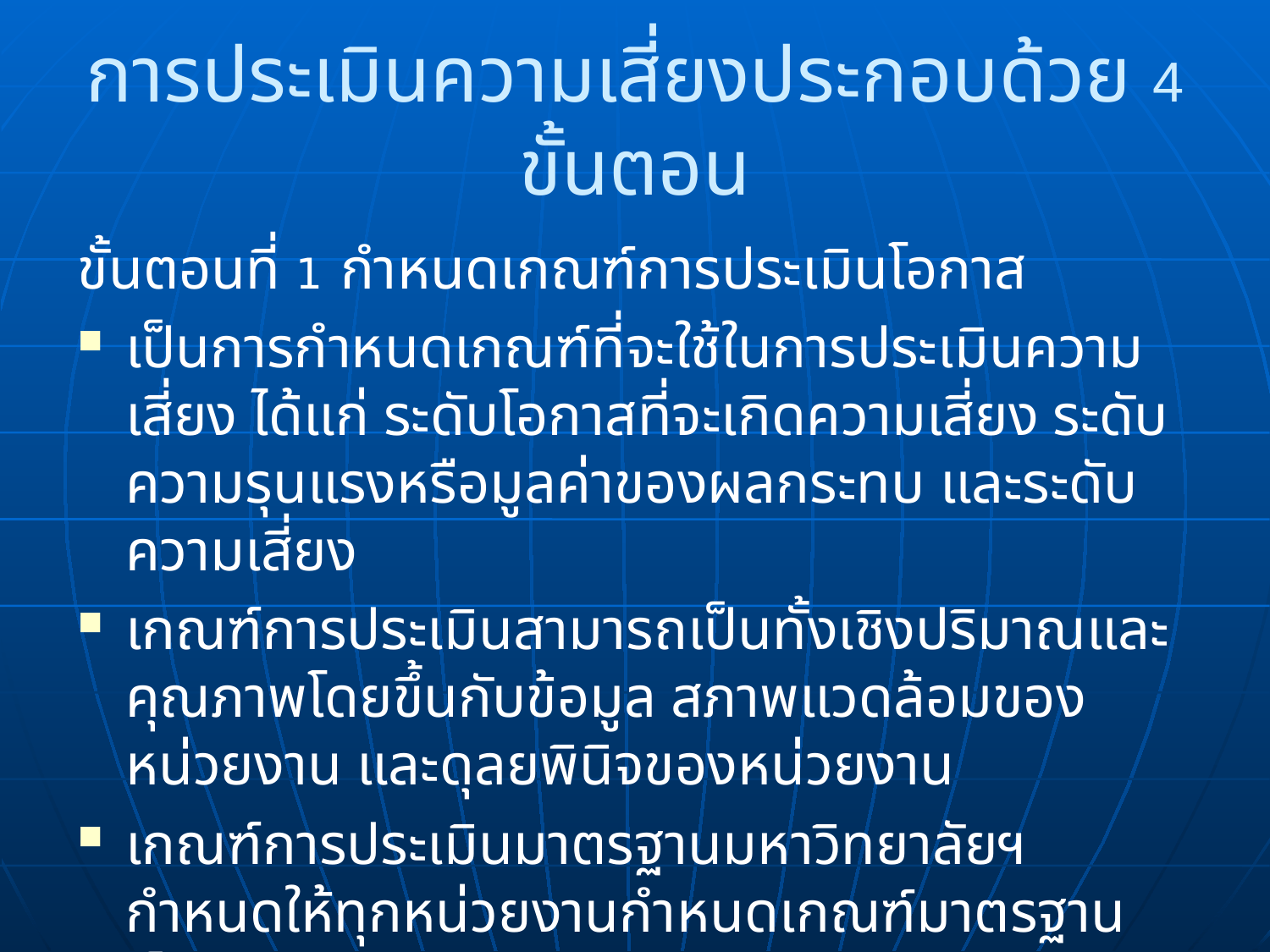

# การประเมินความเสี่ยงประกอบด้วย 4 ขั้นตอน
ขั้นตอนที่ 1 กำหนดเกณฑ์การประเมินโอกาส
เป็นการกำหนดเกณฑ์ที่จะใช้ในการประเมินความเสี่ยง ได้แก่ ระดับโอกาสที่จะเกิดความเสี่ยง ระดับความรุนแรงหรือมูลค่าของผลกระทบ และระดับความเสี่ยง
เกณฑ์การประเมินสามารถเป็นทั้งเชิงปริมาณและคุณภาพโดยขึ้นกับข้อมูล สภาพแวดล้อมของหน่วยงาน และดุลยพินิจของหน่วยงาน
เกณฑ์การประเมินมาตรฐานมหาวิทยาลัยฯ กำหนดให้ทุกหน่วยงานกำหนดเกณฑ์มาตรฐานเป็น 5 ระดับ คือ สูงมาก สูง ปานกลาง น้อย น้อยมาก